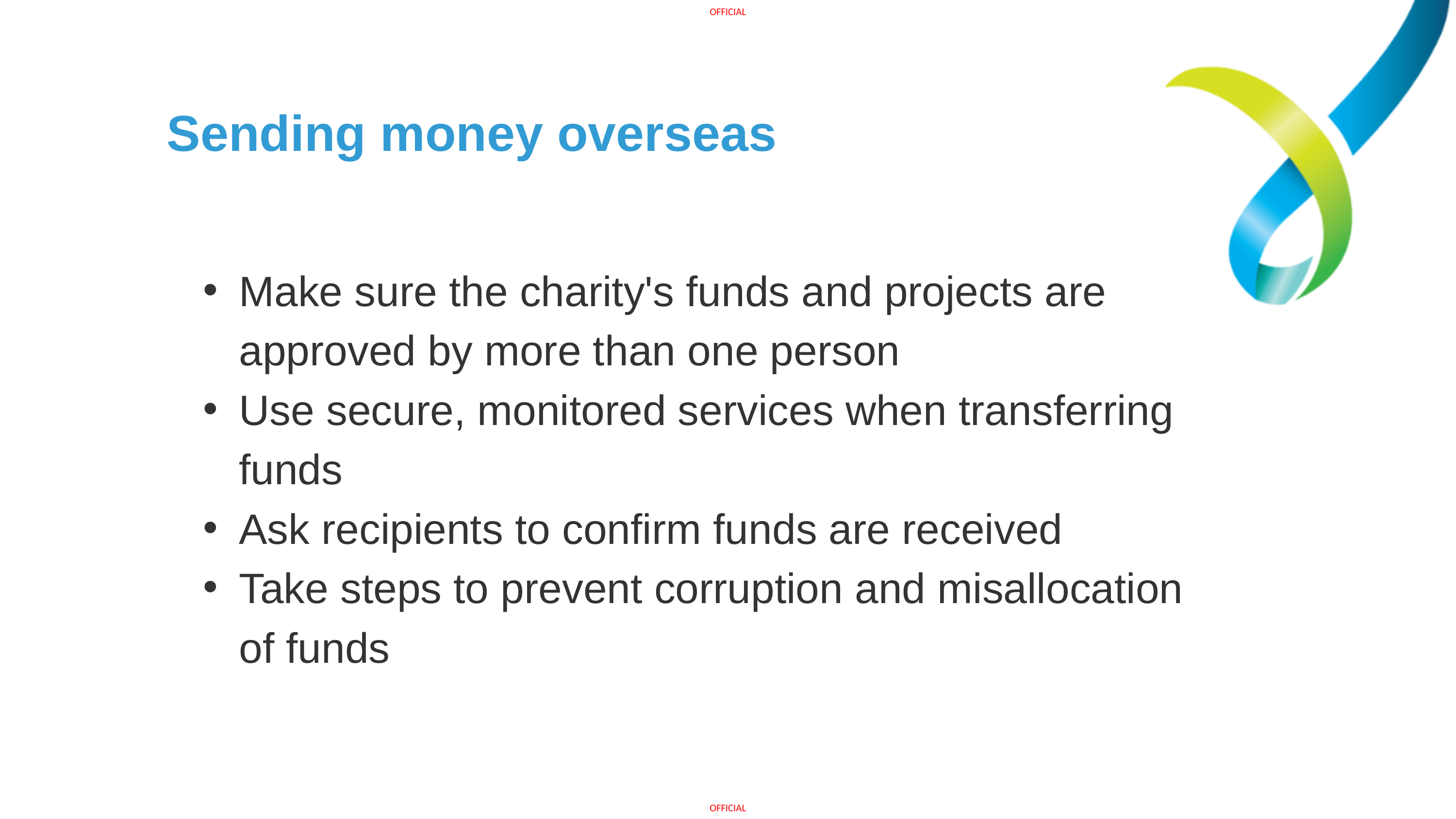

Sending money overseas
Make sure the charity's funds and projects are approved by more than one person
Use secure, monitored services when transferring funds
Ask recipients to confirm funds are received
Take steps to prevent corruption and misallocation of funds